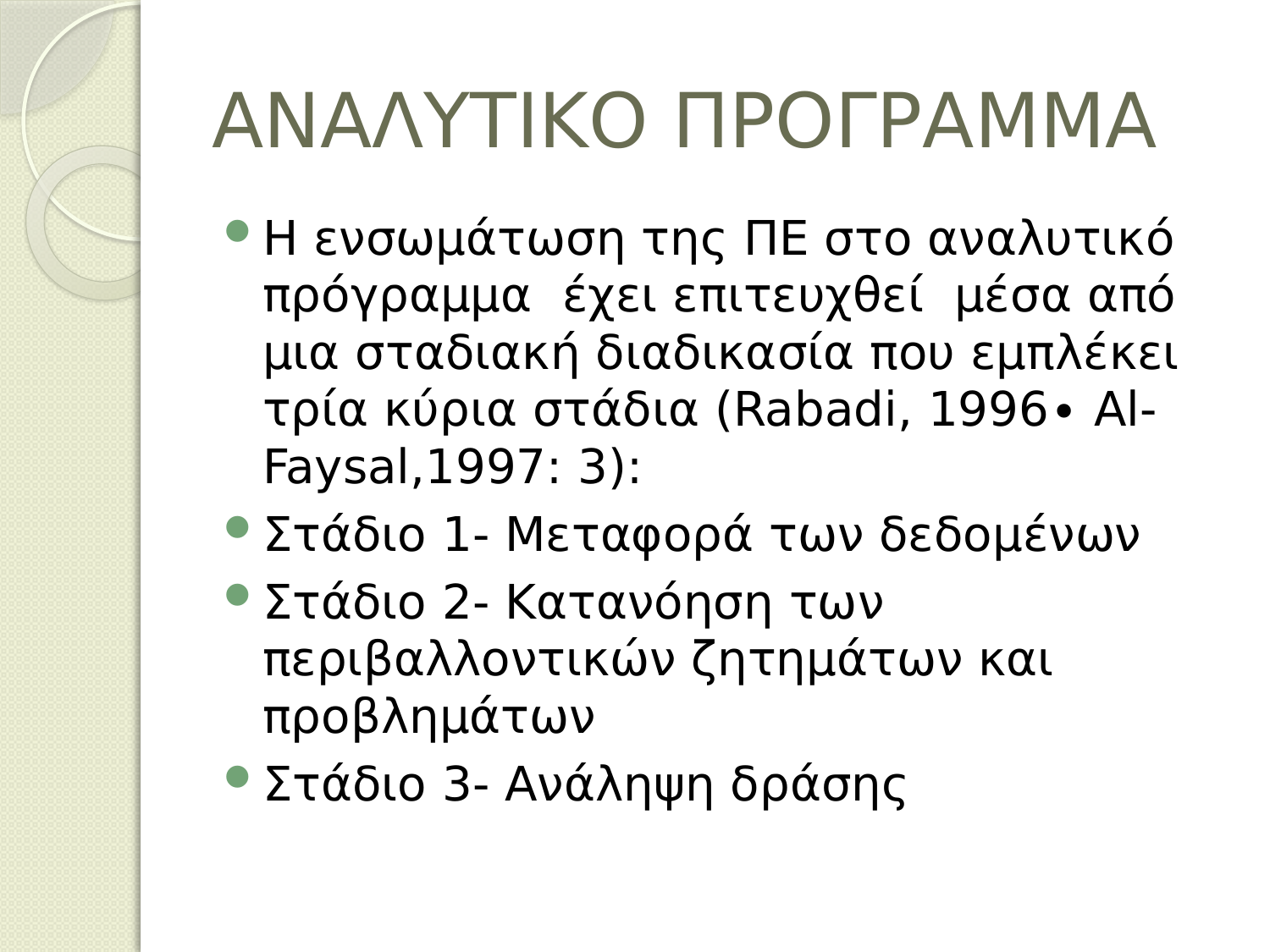

# ΑΝΑΛΥΤΙΚΟ ΠΡΟΓΡΑΜΜΑ
Η ενσωμάτωση της ΠΕ στο αναλυτικό πρόγραμμα  έχει επιτευχθεί  μέσα από μια σταδιακή διαδικασία που εμπλέκει τρία κύρια στάδια (Rabadi, 1996∙ Al-Faysal,1997: 3):
Στάδιο 1- Μεταφορά των δεδομένων
Στάδιο 2- Κατανόηση των περιβαλλοντικών ζητημάτων και προβλημάτων
Στάδιο 3- Ανάληψη δράσης